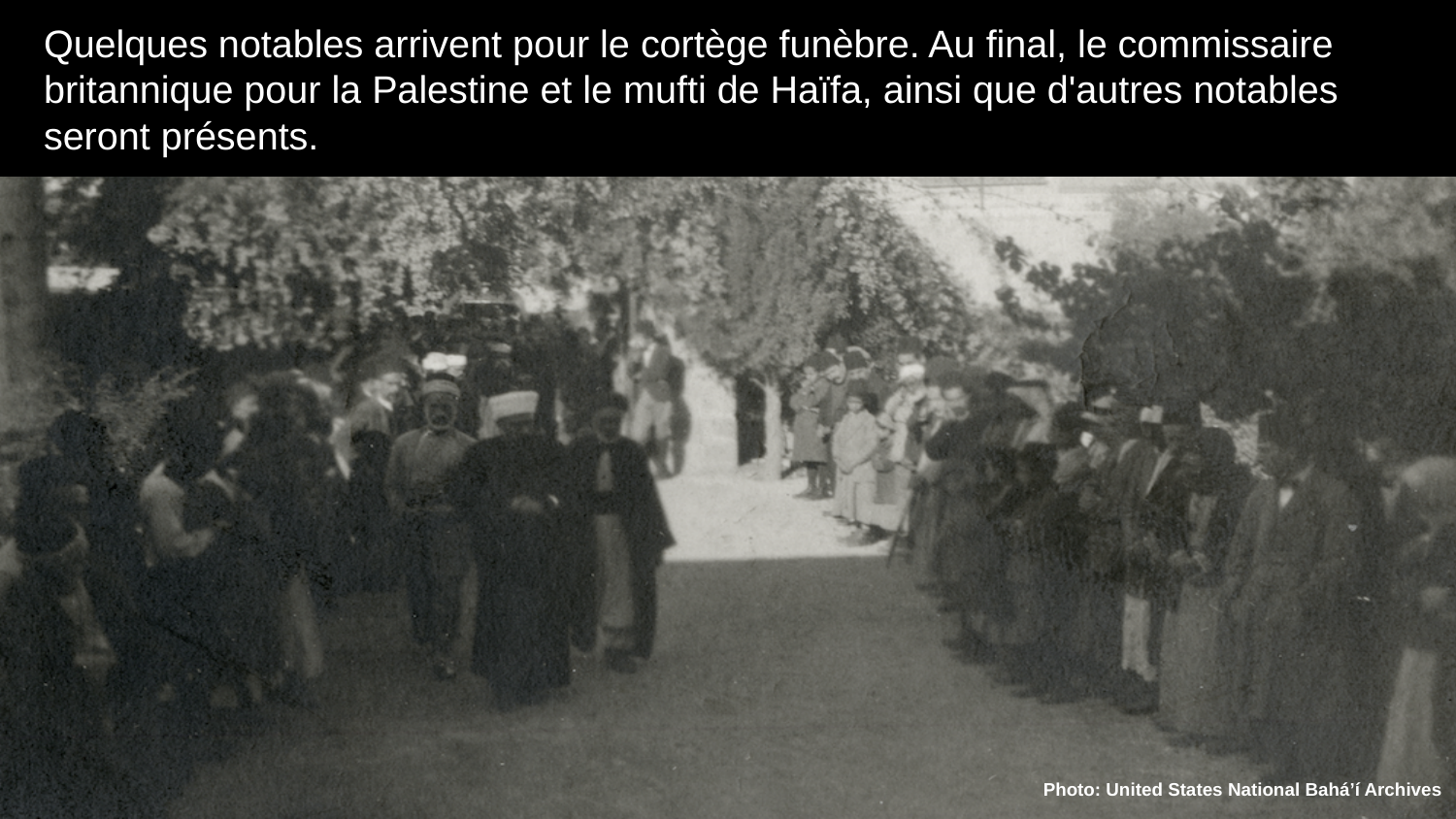

Quelques notables arrivent pour le cortège funèbre. Au final, le commissaire britannique pour la Palestine et le mufti de Haïfa, ainsi que d'autres notables seront présents.
Photo: United States National Bahá’í Archives